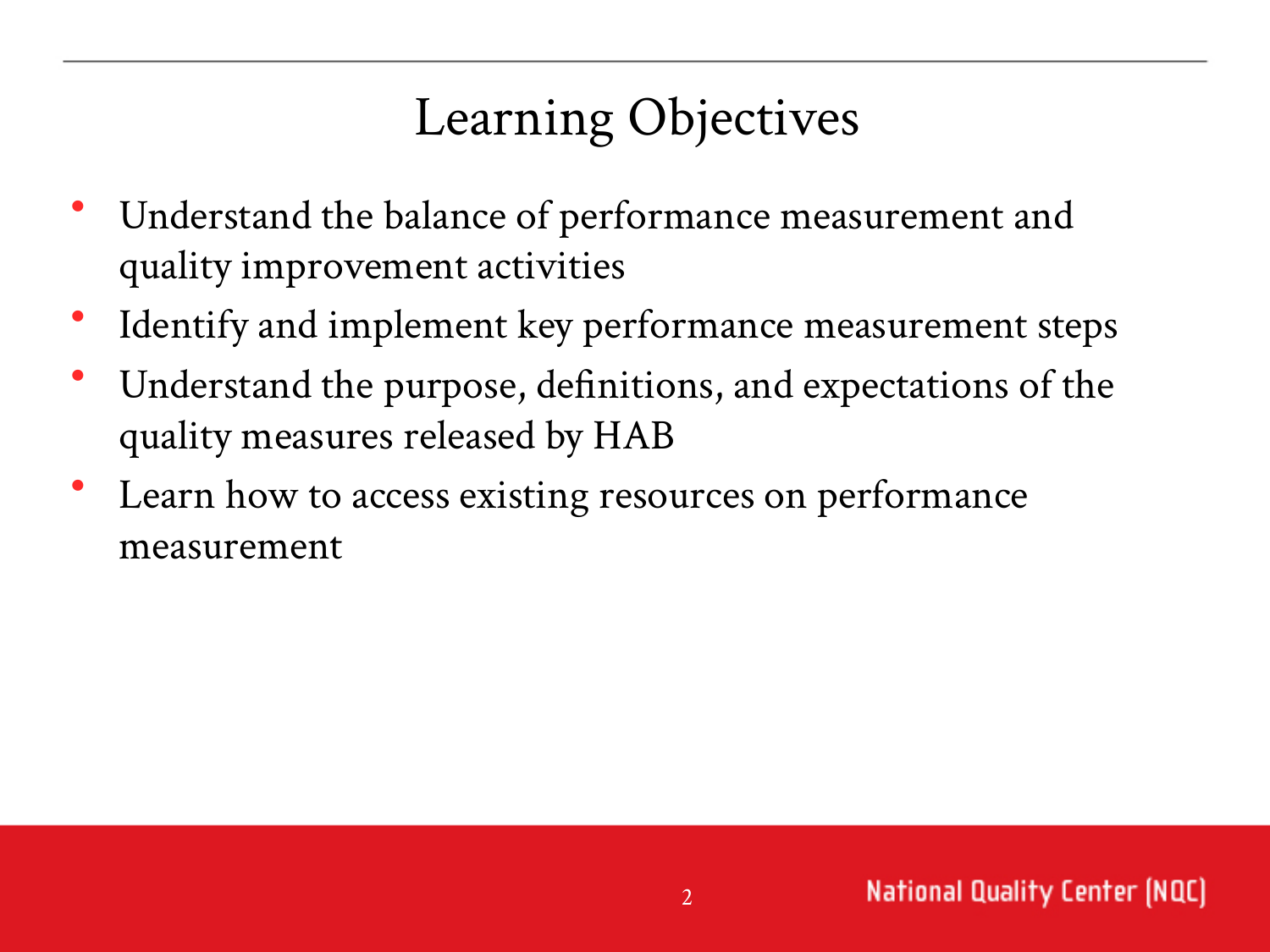

Learning Objectives
Understand the balance of performance measurement and quality improvement activities
Identify and implement key performance measurement steps
Understand the purpose, definitions, and expectations of the quality measures released by HAB
Learn how to access existing resources on performance measurement